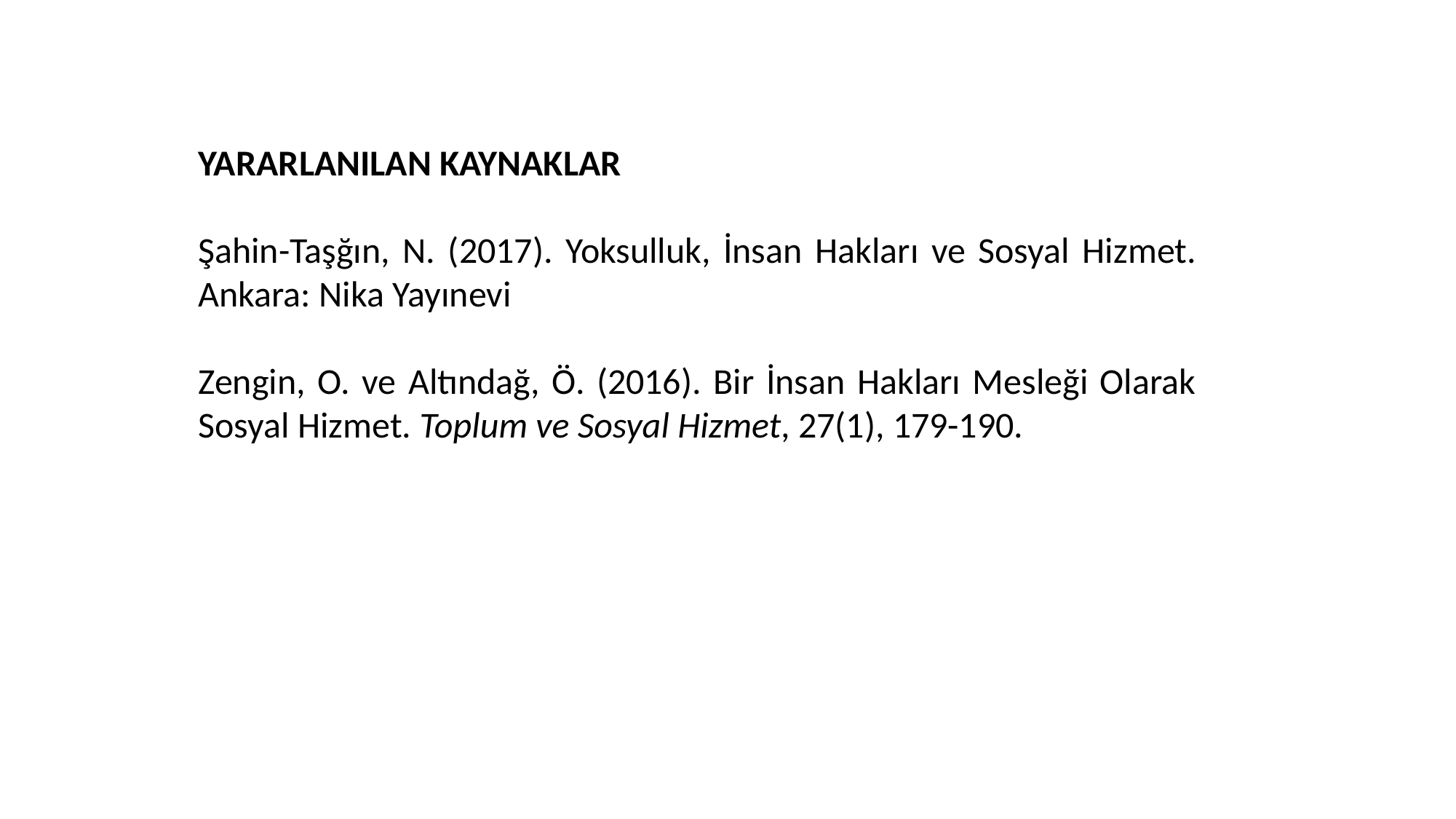

YARARLANILAN KAYNAKLAR

Şahin-Taşğın, N. (2017). Yoksulluk, İnsan Hakları ve Sosyal Hizmet. Ankara: Nika Yayınevi

Zengin, O. ve Altındağ, Ö. (2016). Bir İnsan Hakları Mesleği Olarak Sosyal Hizmet. Toplum ve Sosyal Hizmet, 27(1), 179-190.